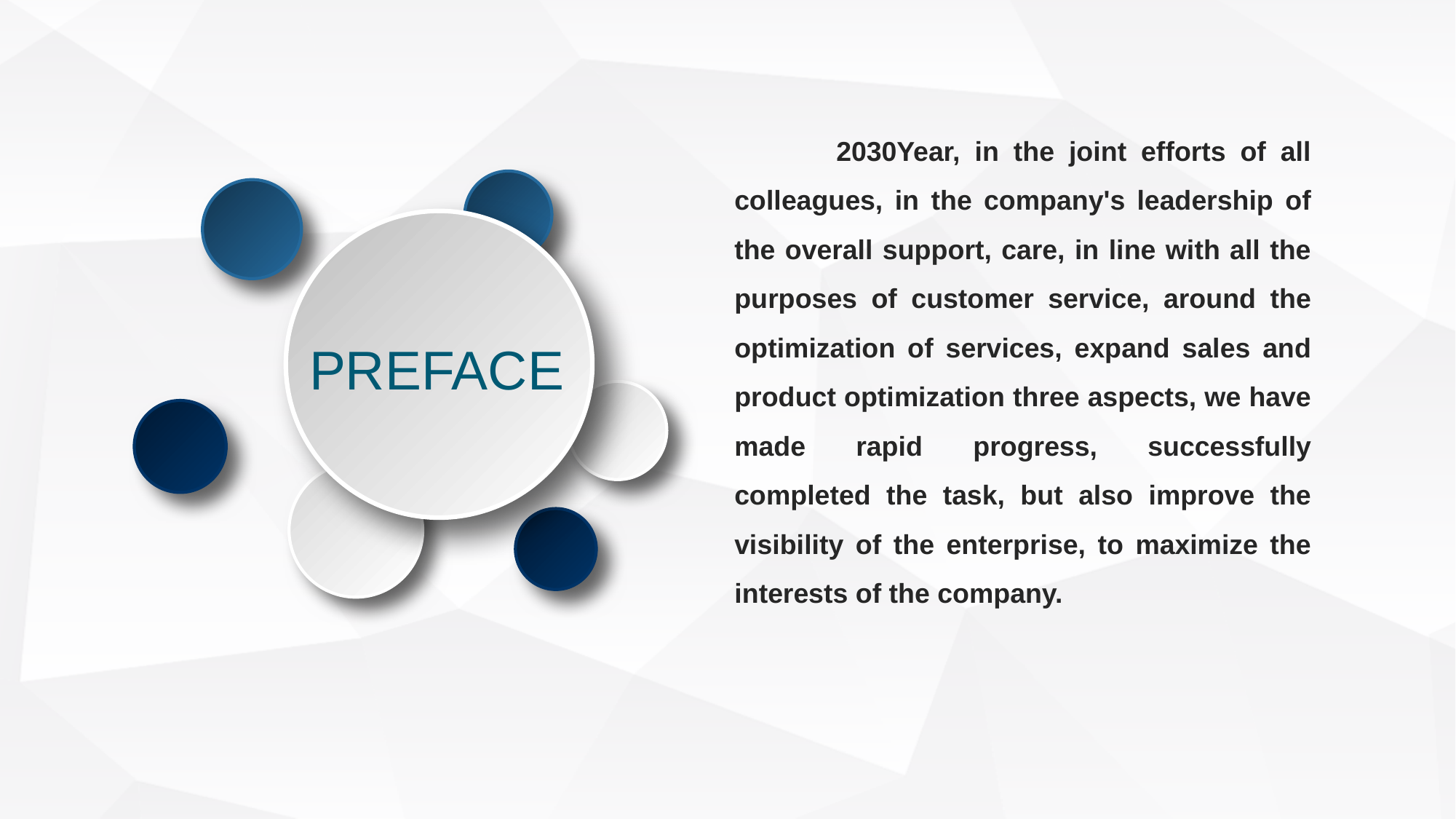

2030Year, in the joint efforts of all colleagues, in the company's leadership of the overall support, care, in line with all the purposes of customer service, around the optimization of services, expand sales and product optimization three aspects, we have made rapid progress, successfully completed the task, but also improve the visibility of the enterprise, to maximize the interests of the company.

PREFACE